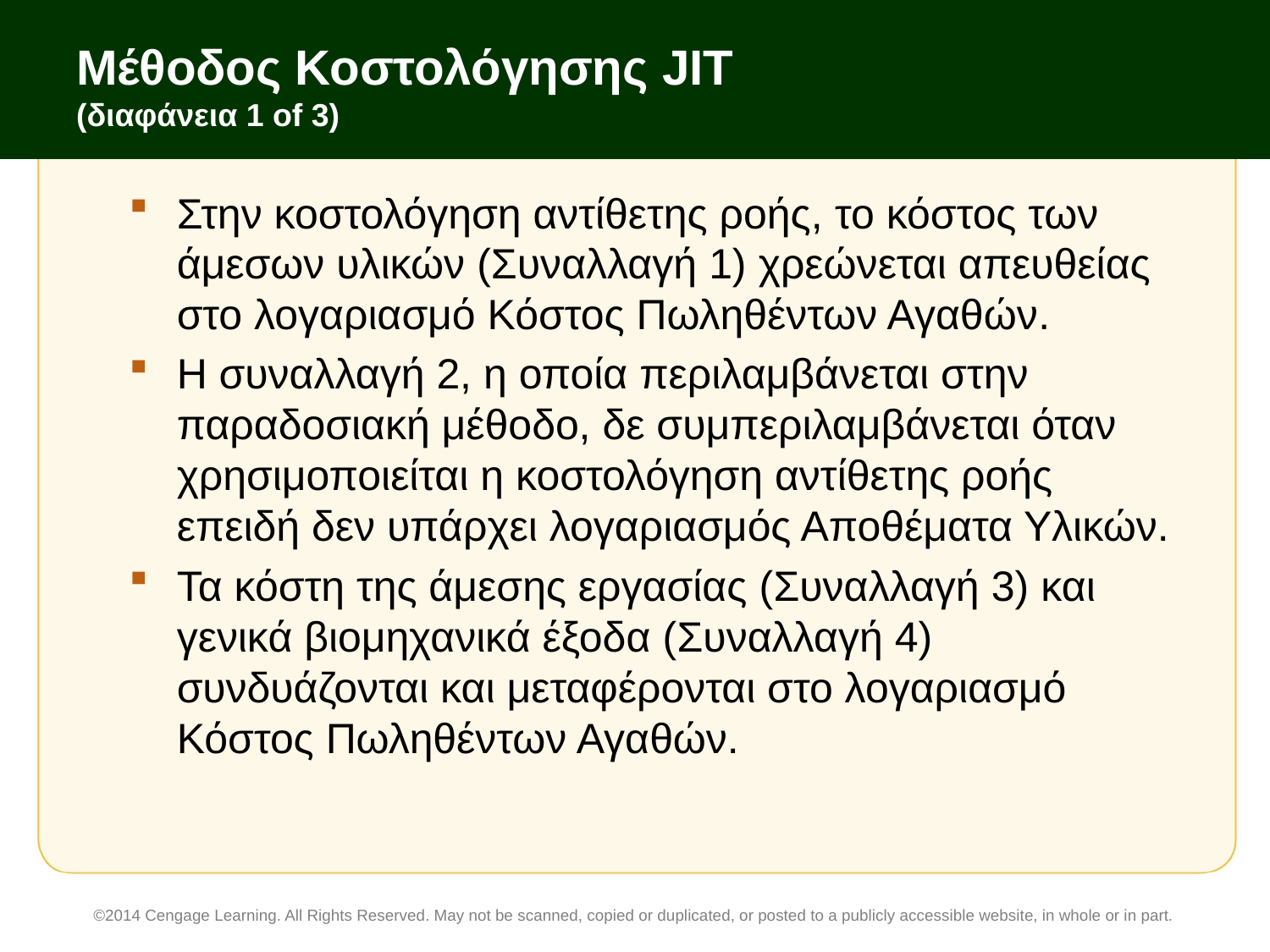

# Μέθοδος Κοστολόγησης JIT (διαφάνεια 1 of 3)
Στην κοστολόγηση αντίθετης ροής, το κόστος των άμεσων υλικών (Συναλλαγή 1) χρεώνεται απευθείας στο λογαριασμό Κόστος Πωληθέντων Αγαθών.
Η συναλλαγή 2, η οποία περιλαμβάνεται στην παραδοσιακή μέθοδο, δε συμπεριλαμβάνεται όταν χρησιμοποιείται η κοστολόγηση αντίθετης ροής επειδή δεν υπάρχει λογαριασμός Αποθέματα Υλικών.
Τα κόστη της άμεσης εργασίας (Συναλλαγή 3) και γενικά βιομηχανικά έξοδα (Συναλλαγή 4) συνδυάζονται και μεταφέρονται στο λογαριασμό Κόστος Πωληθέντων Αγαθών.
©2014 Cengage Learning. All Rights Reserved. May not be scanned, copied or duplicated, or posted to a publicly accessible website, in whole or in part.